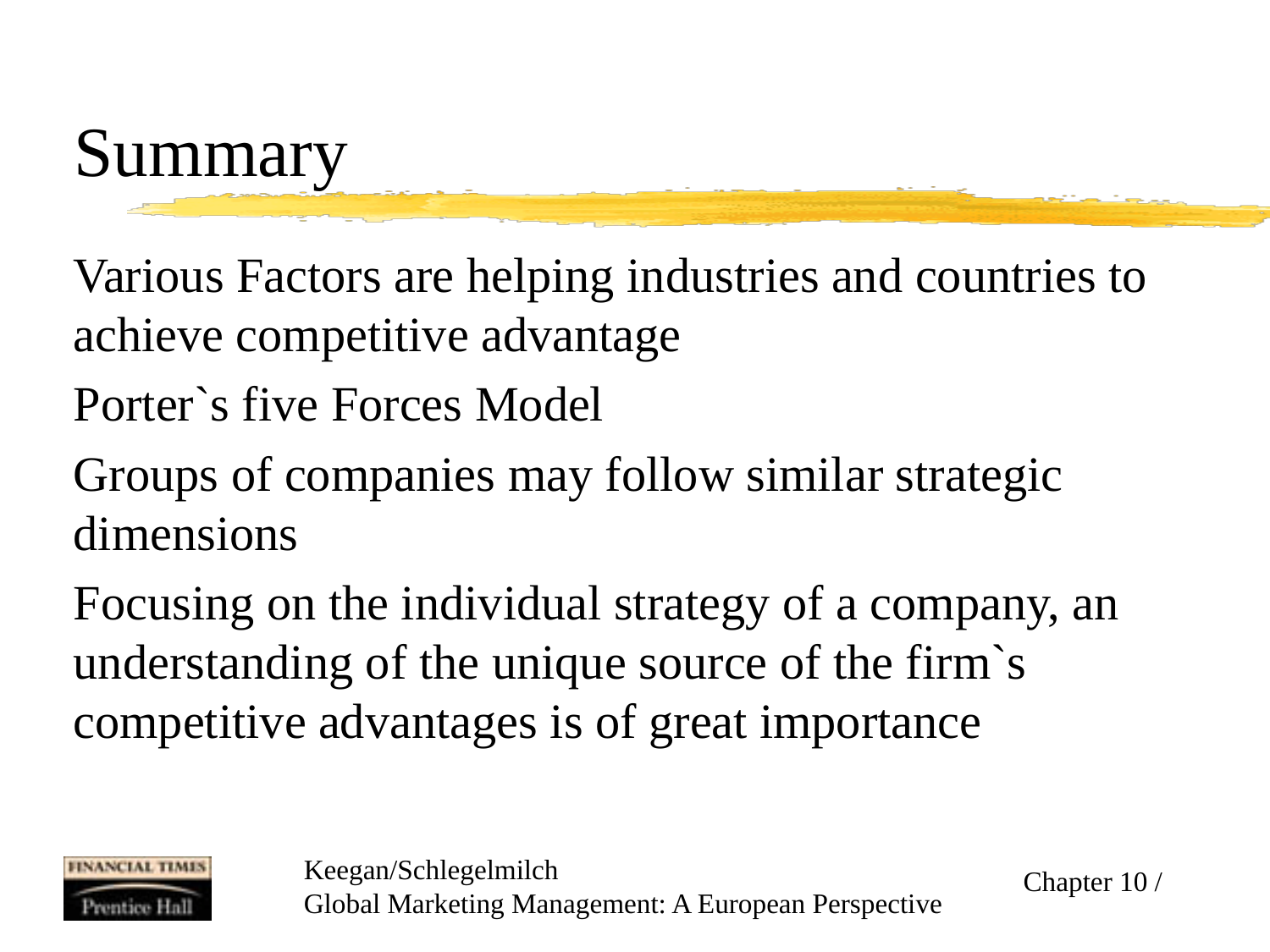

# Summary
Various Factors are helping industries and countries to achieve competitive advantage
Porter`s five Forces Model
Groups of companies may follow similar strategic dimensions
Focusing on the individual strategy of a company, an understanding of the unique source of the firm`s competitive advantages is of great importance